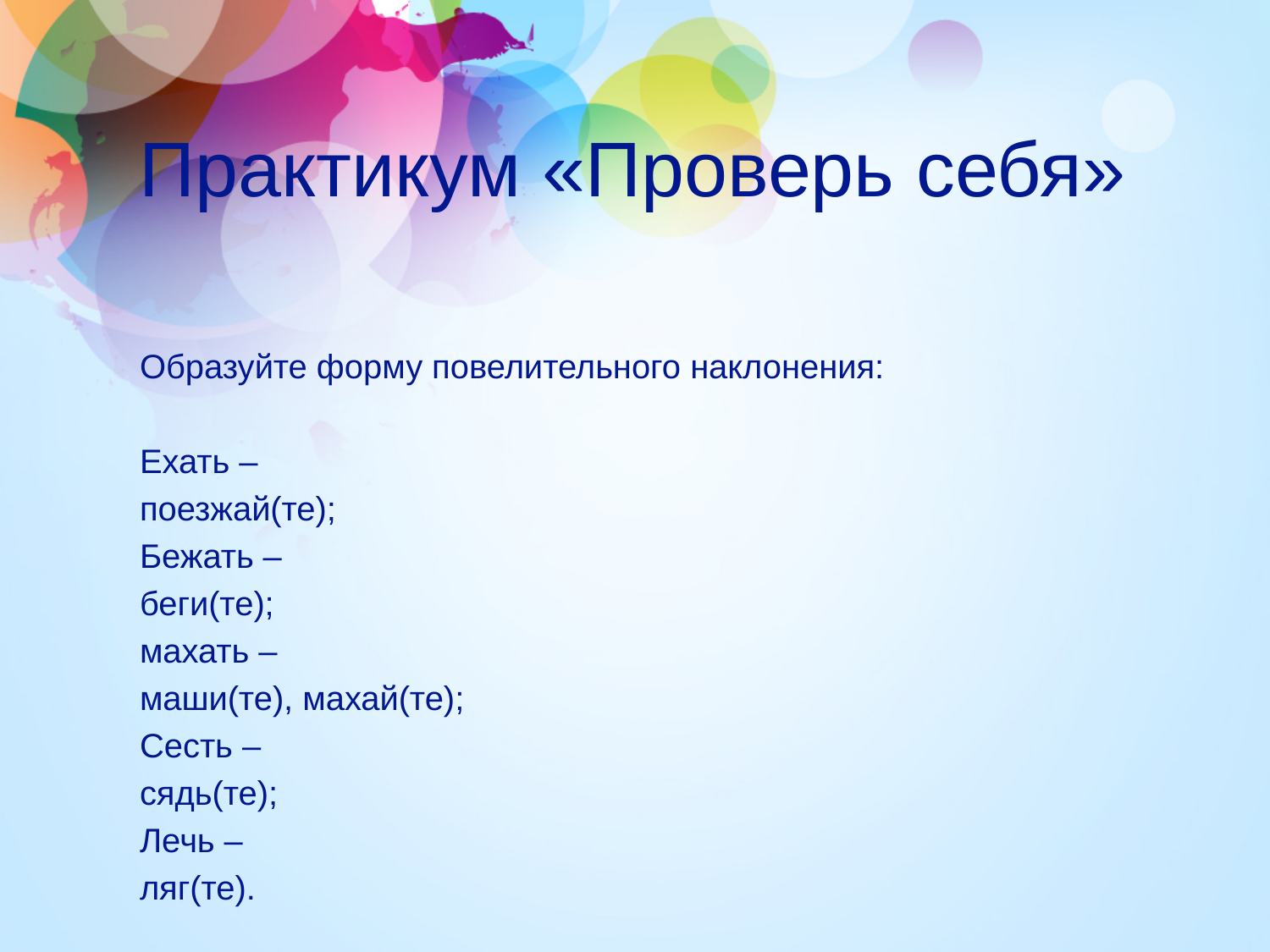

# Практикум «Проверь себя»
Образуйте форму повелительного наклонения:

Ехать –
поезжай(те);
Бежать –
беги(те);
махать –
маши(те), махай(те);
Сесть –
сядь(те);
Лечь –
ляг(те).